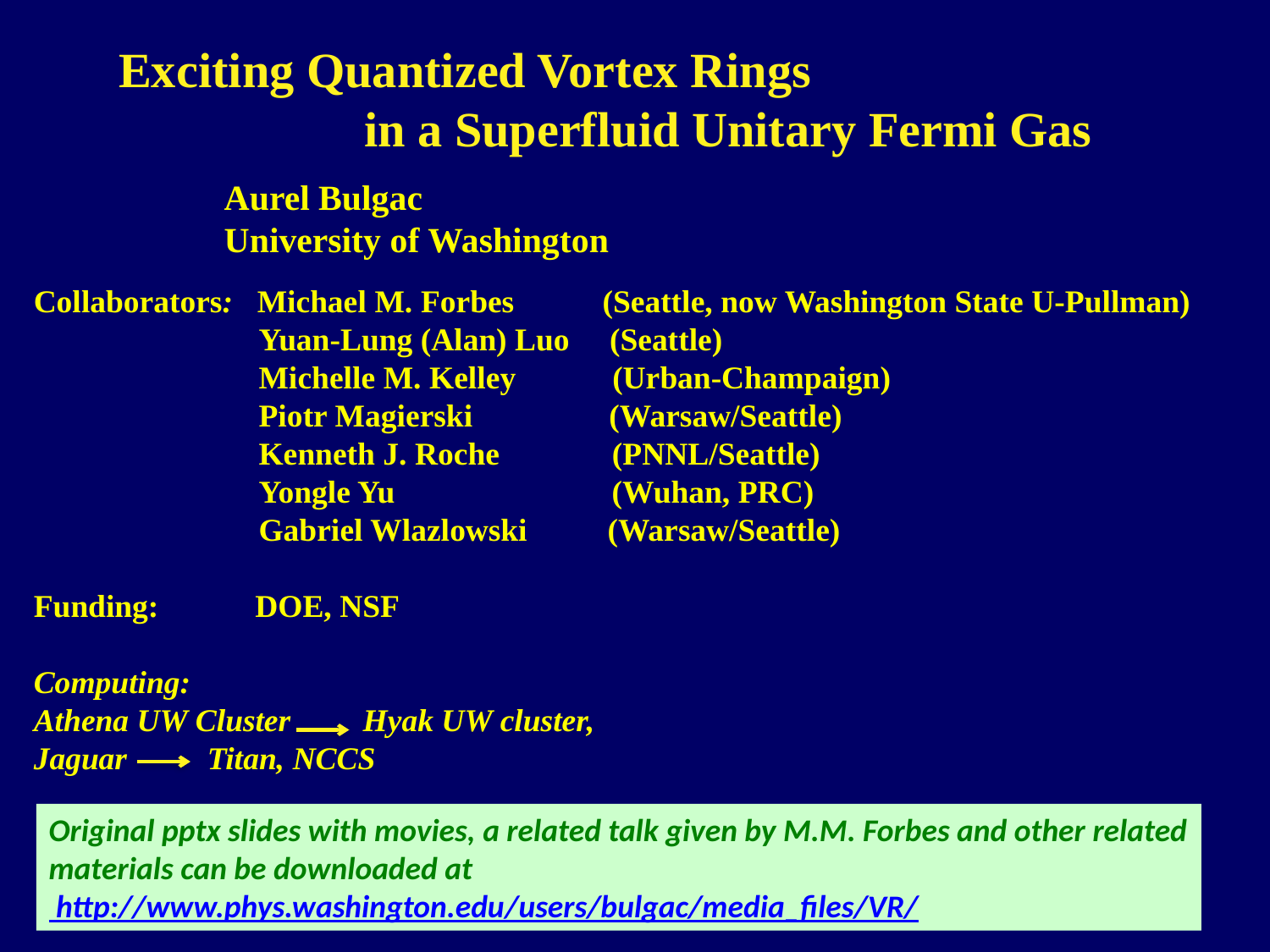

Exciting Quantized Vortex Rings
                    in a Superfluid Unitary Fermi Gas
Aurel Bulgac
University of Washington
Collaborators:   Michael M. Forbes           (Seattle, now Washington State U-Pullman)
                            Yuan-Lung (Alan) Luo     (Seattle)
                            Michelle M. Kelley            (Urban-Champaign)
                            Piotr Magierski                 (Warsaw/Seattle)
                            Kenneth J. Roche              (PNNL/Seattle)
                            Yongle Yu                           (Wuhan, PRC)
                            Gabriel Wlazlowski          (Warsaw/Seattle)

Funding:            DOE, NSF

Computing:
Athena UW Cluster         Hyak UW cluster,
Jaguar          Titan, NCCS
Original pptx slides with movies, a related talk given by M.M. Forbes and other related
materials can be downloaded at
 http://www.phys.washington.edu/users/bulgac/media_files/VR/